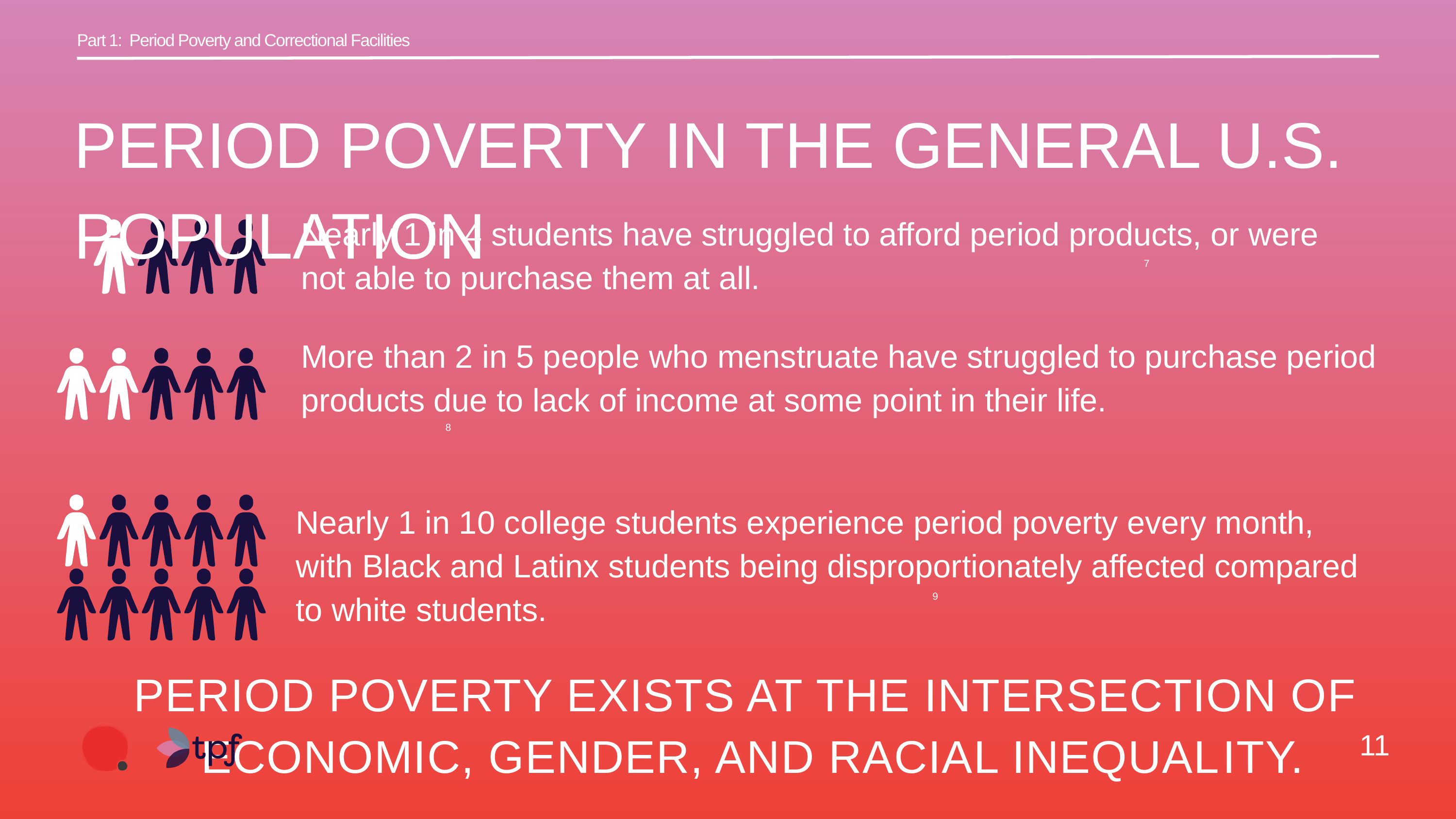

Part 1:  Period Poverty and Correctional Facilities

PERIOD POVERTY IN THE GENERAL U.S. POPULATION
Nearly 1 in 4 students have struggled to afford period products, or were not able to purchase them at all.

7
More than 2 in 5 people who menstruate have struggled to purchase period products due to lack of income at some point in their life.

8

Nearly 1 in 10 college students experience period poverty every month, with Black and Latinx students being disproportionately affected compared to white students.
9
PERIOD POVERTY EXISTS AT THE INTERSECTION OF
ECONOMIC, GENDER, AND RACIAL INEQUAL﻿ITY.

11